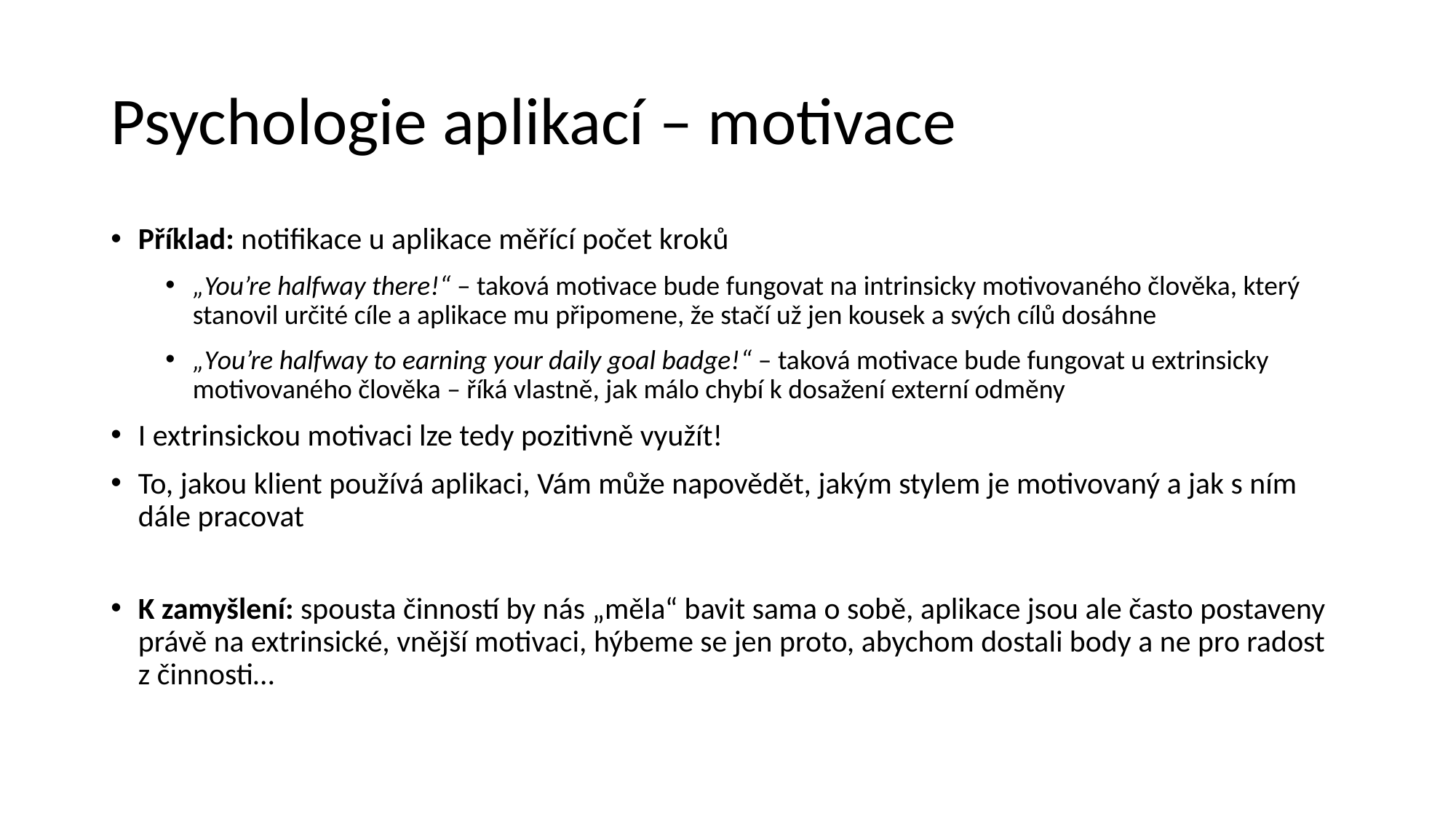

# Psychologie aplikací – motivace
Příklad: notifikace u aplikace měřící počet kroků
„You’re halfway there!“ – taková motivace bude fungovat na intrinsicky motivovaného člověka, který stanovil určité cíle a aplikace mu připomene, že stačí už jen kousek a svých cílů dosáhne
„You’re halfway to earning your daily goal badge!“ – taková motivace bude fungovat u extrinsicky motivovaného člověka – říká vlastně, jak málo chybí k dosažení externí odměny
I extrinsickou motivaci lze tedy pozitivně využít!
To, jakou klient používá aplikaci, Vám může napovědět, jakým stylem je motivovaný a jak s ním dále pracovat

K zamyšlení: spousta činností by nás „měla“ bavit sama o sobě, aplikace jsou ale často postaveny právě na extrinsické, vnější motivaci, hýbeme se jen proto, abychom dostali body a ne pro radost z činnosti…